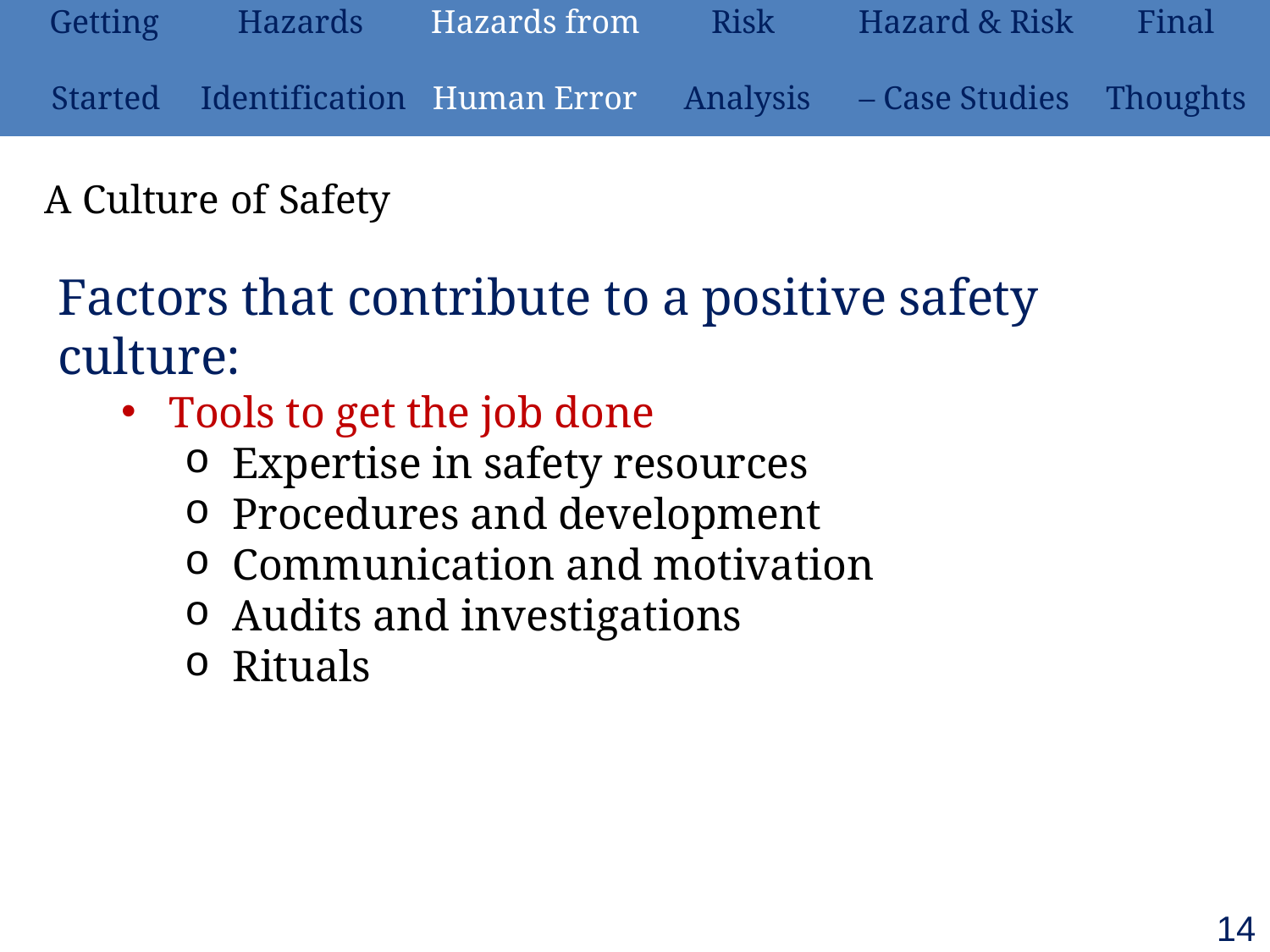

| Getting | Hazards | Hazards from | Risk | Hazard & Risk | Final |
| --- | --- | --- | --- | --- | --- |
| Started | Identification | Human Error | Analysis | – Case Studies | Thoughts |
# A Culture of Safety
Factors that contribute to a positive safety culture:
Tools to get the job done
Expertise in safety resources
Procedures and development
Communication and motivation
Audits and investigations
Rituals
147